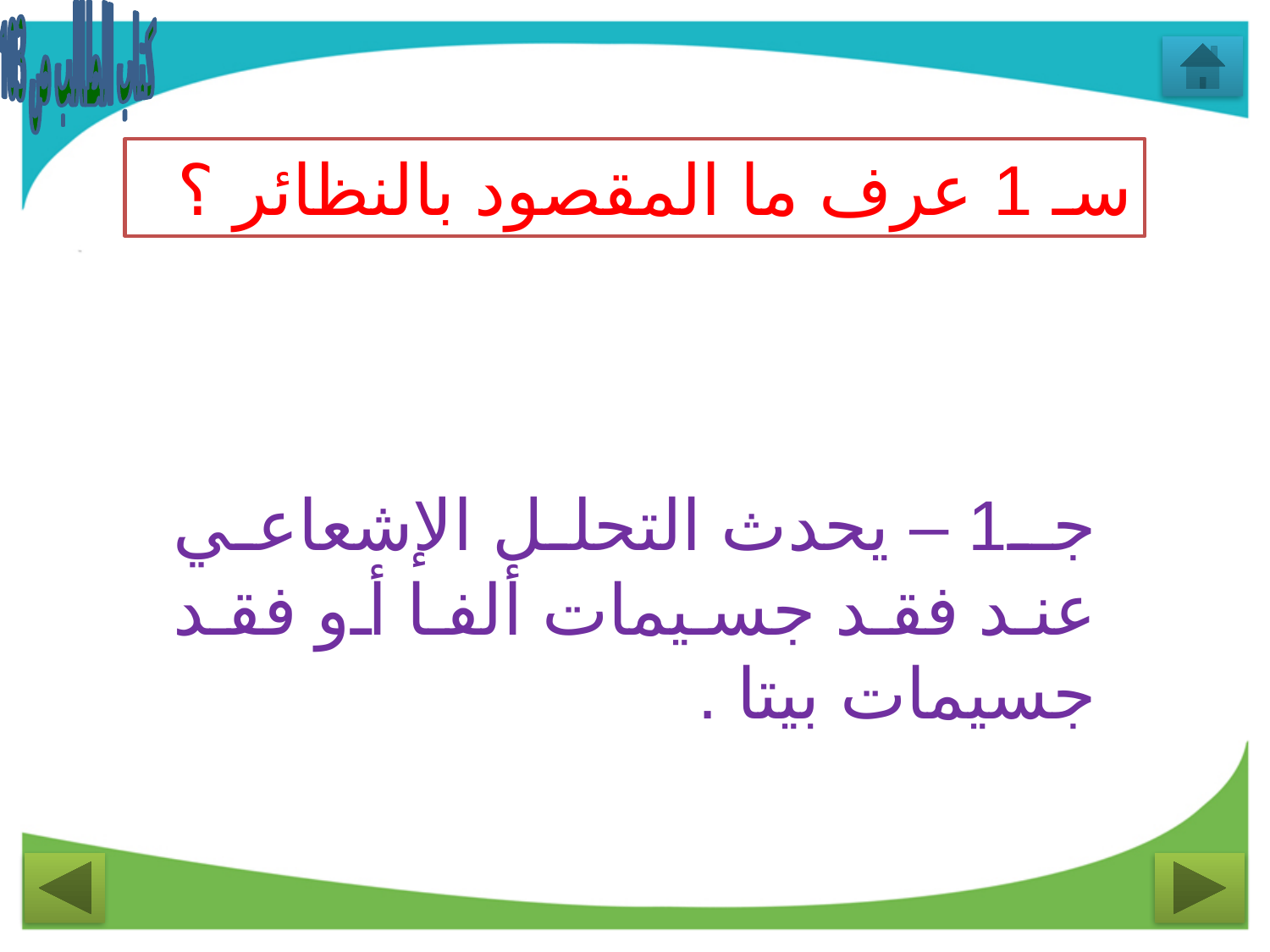

كتاب الطالب ص 103

سـ 1 عرف ما المقصود بالنظائر ؟
جـ1 – يحدث التحلل الإشعاعي عند فقد جسيمات ألفا أو فقد جسيمات بيتا .